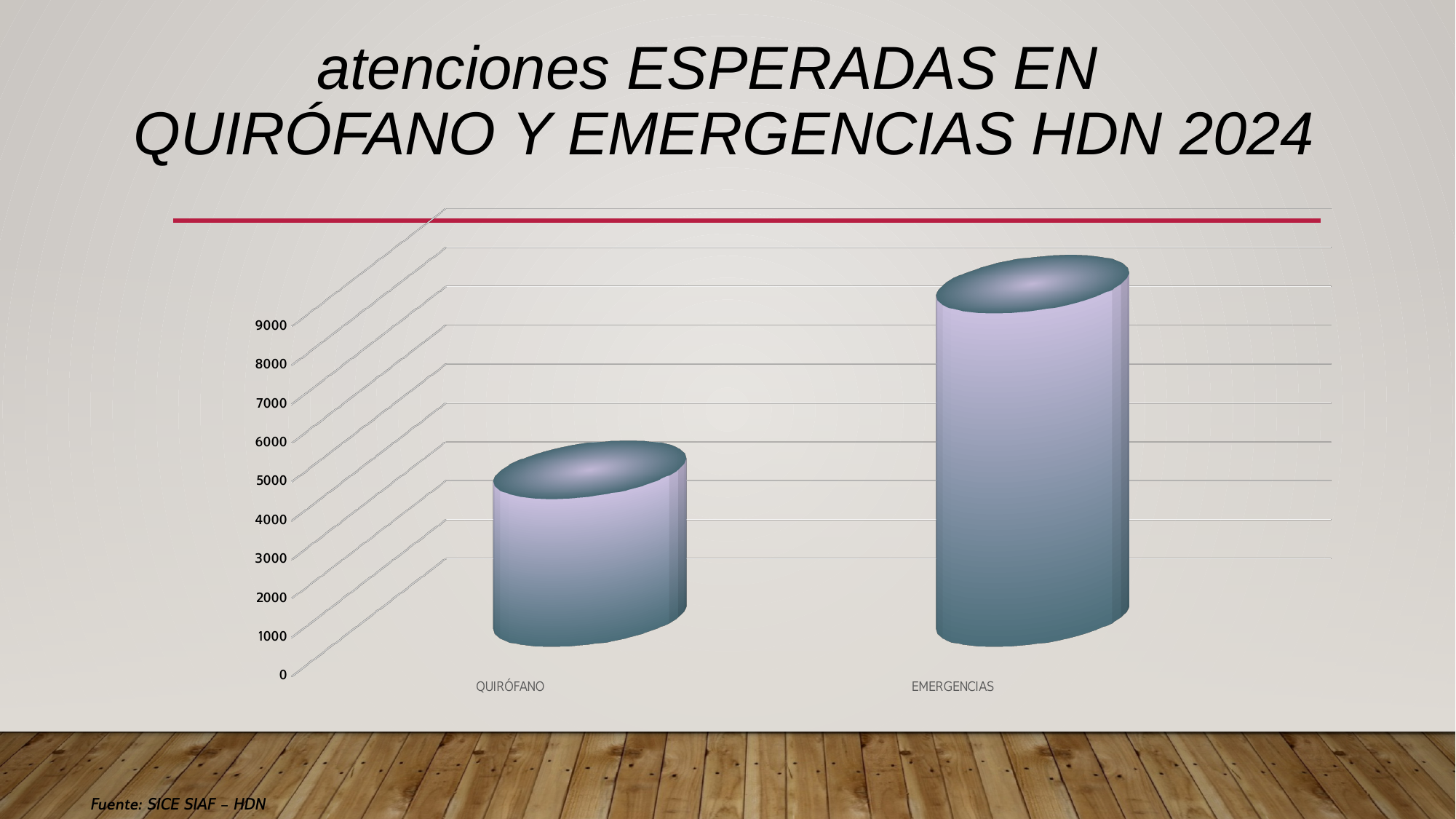

atenciones ESPERADAS EN
QUIRÓFANO Y EMERGENCIAS HDN 2024

[unsupported chart]

Fuente: SICE SIAF – HDN